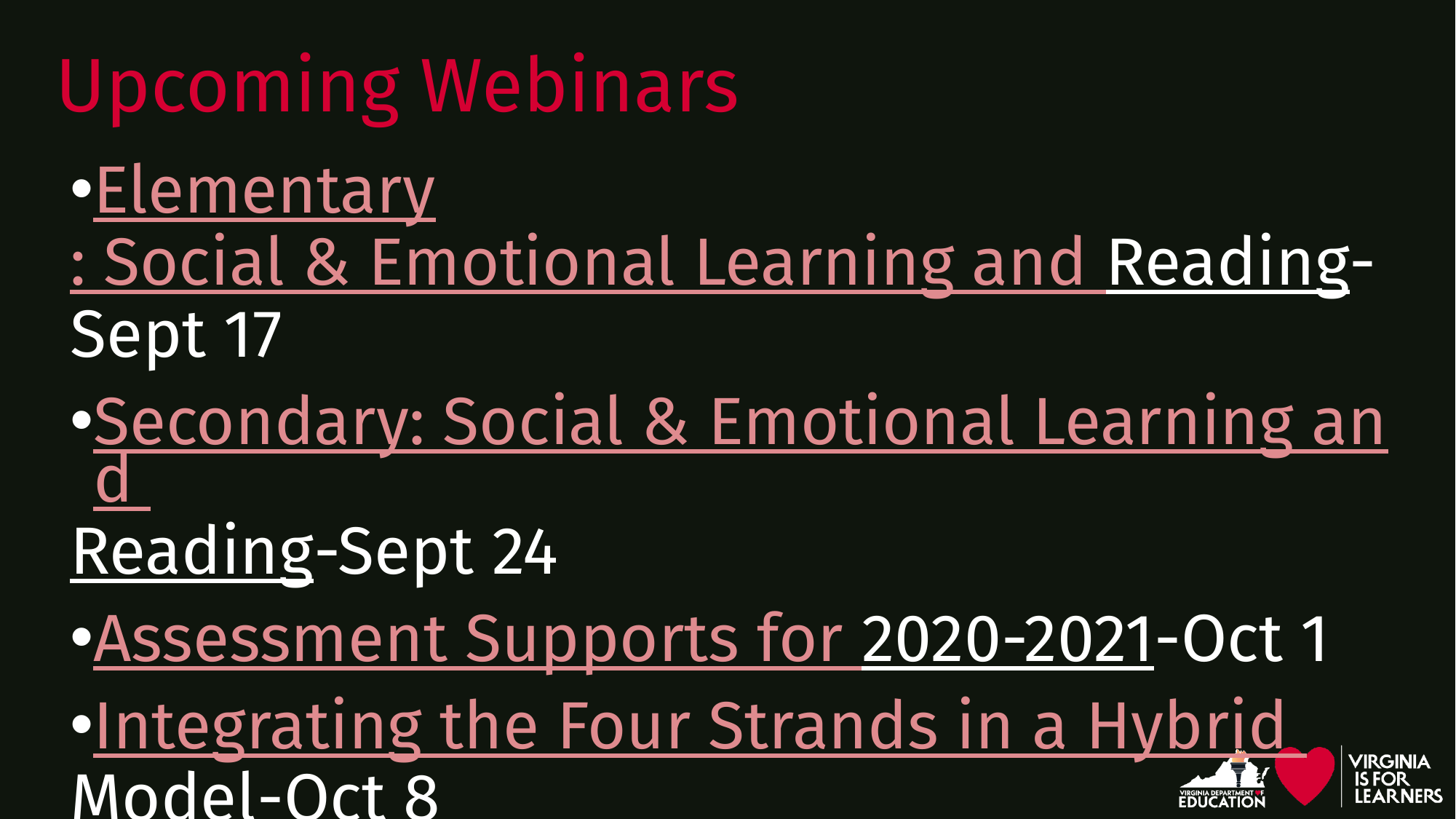

# Upcoming Webinars
Elementary: Social & Emotional Learning and Reading- Sept 17
Secondary: Social & Emotional Learning and Reading-Sept 24
Assessment Supports for 2020-2021-Oct 1
Integrating the Four Strands in a Hybrid Model-Oct 8